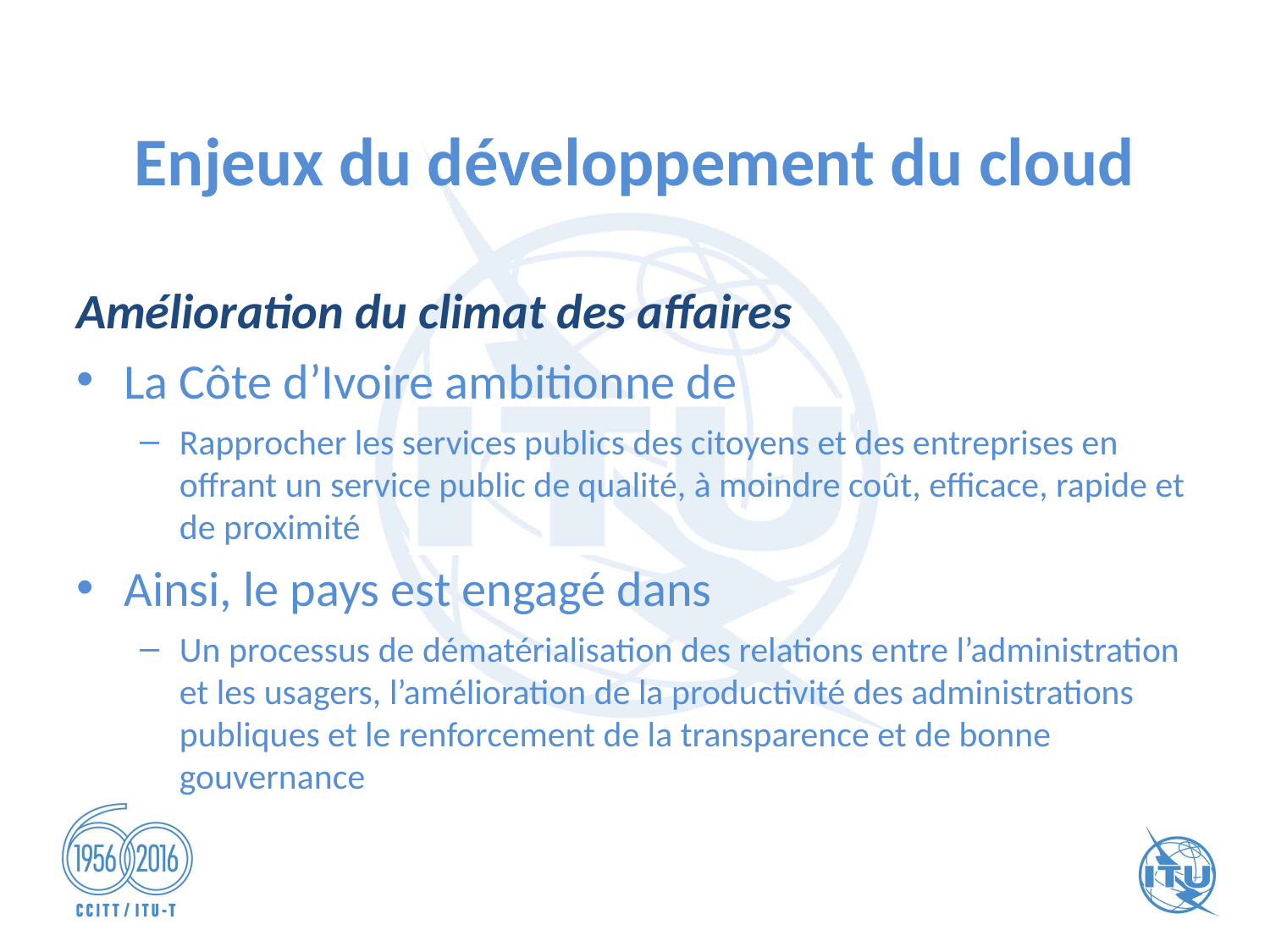

# Enjeux du développement du cloud
Amélioration du climat des affaires
La Côte d’Ivoire ambitionne de
Rapprocher les services publics des citoyens et des entreprises en offrant un service public de qualité, à moindre coût, efficace, rapide et de proximité
Ainsi, le pays est engagé dans
Un processus de dématérialisation des relations entre l’administration et les usagers, l’amélioration de la productivité des administrations publiques et le renforcement de la transparence et de bonne gouvernance